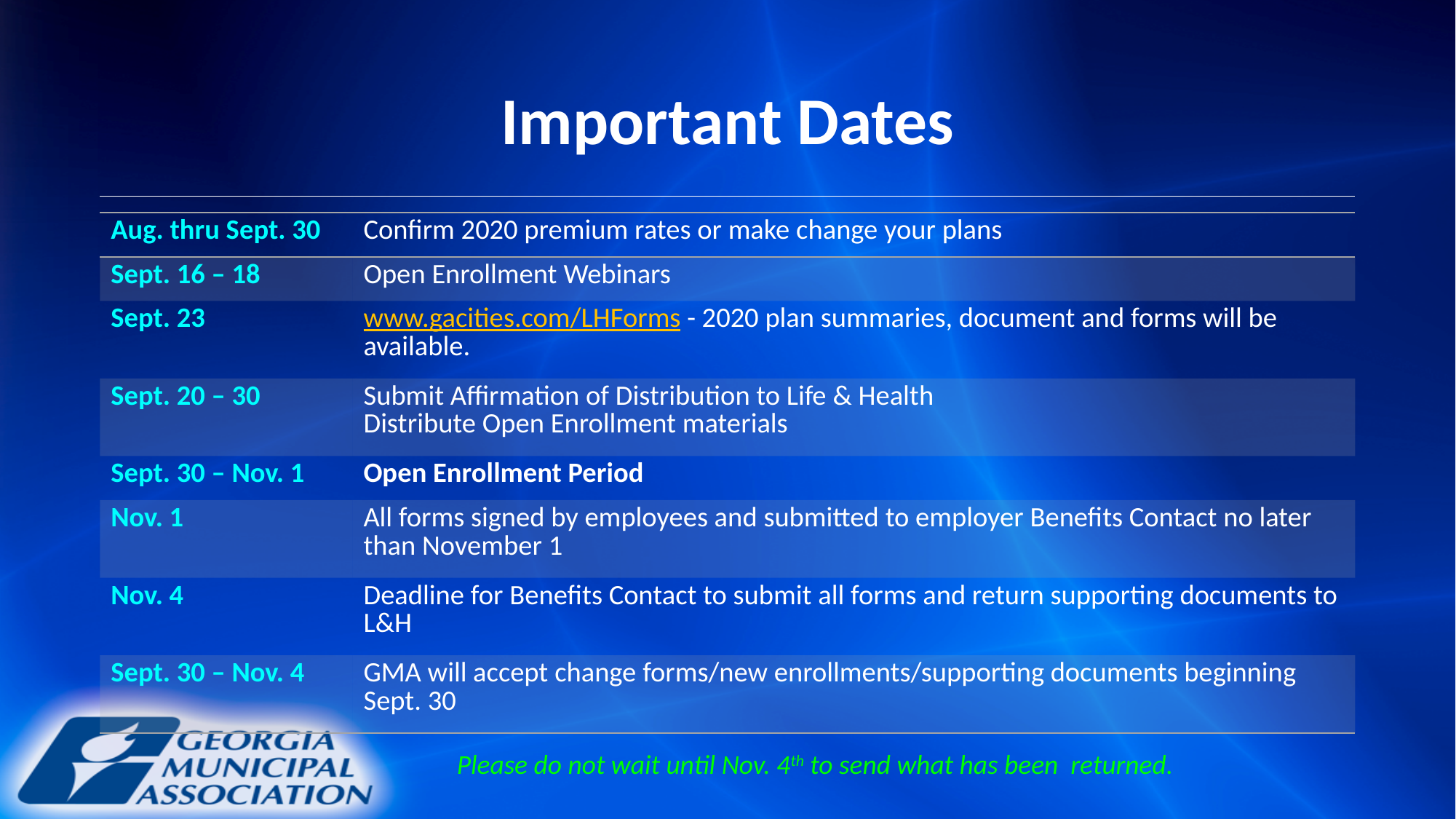

# Important Dates
| Aug. thru Sept. 30 | Confirm 2020 premium rates or make change your plans |
| --- | --- |
| Sept. 16 – 18 | Open Enrollment Webinars |
| Sept. 23 | www.gacities.com/LHForms - 2020 plan summaries, document and forms will be available. |
| Sept. 20 – 30 | Submit Affirmation of Distribution to Life & Health Distribute Open Enrollment materials |
| Sept. 30 – Nov. 1 | Open Enrollment Period |
| Nov. 1 | All forms signed by employees and submitted to employer Benefits Contact no later than November 1 |
| Nov. 4 | Deadline for Benefits Contact to submit all forms and return supporting documents to L&H |
| Sept. 30 – Nov. 4 | GMA will accept change forms/new enrollments/supporting documents beginning Sept. 30 |
Please do not wait until Nov. 4th to send what has been  returned.